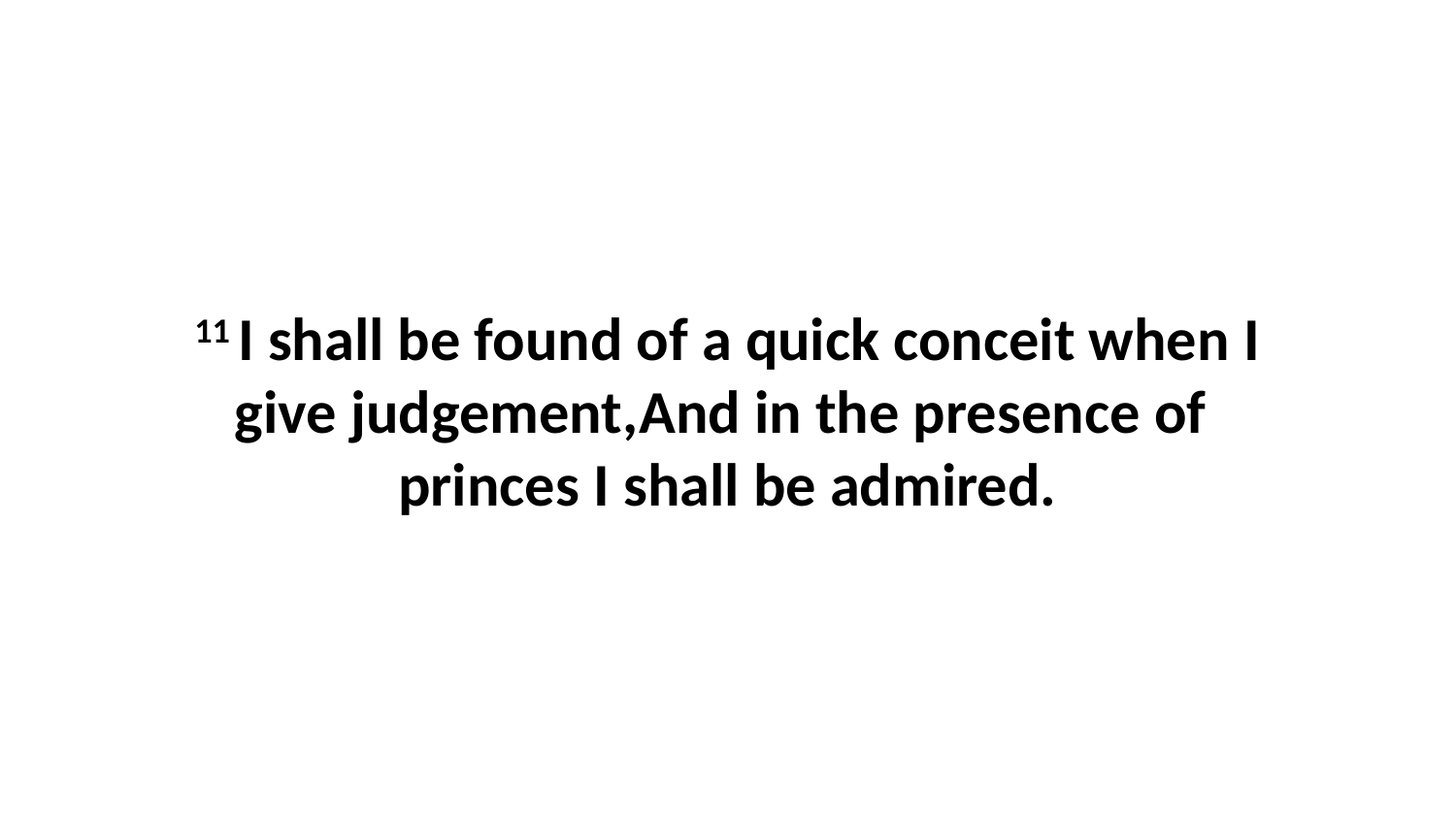

11 I shall be found of a quick conceit when I give judgement,And in the presence of  princes I shall be admired.